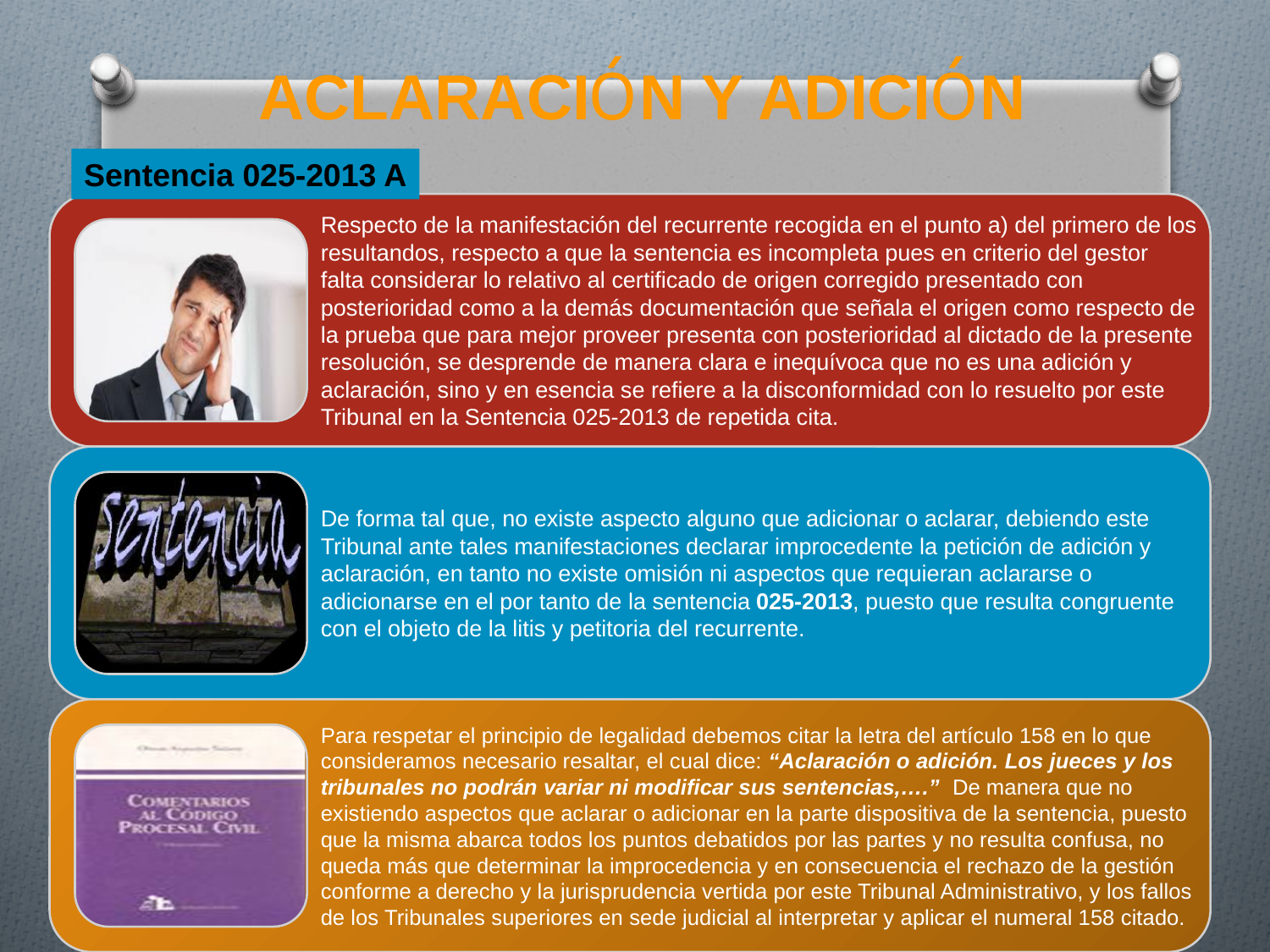

ACLARACIÓN Y ADICIÓN
Sentencia 025-2013 A
Respecto de la manifestación del recurrente recogida en el punto a) del primero de los resultandos, respecto a que la sentencia es incompleta pues en criterio del gestor falta considerar lo relativo al certificado de origen corregido presentado con posterioridad como a la demás documentación que señala el origen como respecto de la prueba que para mejor proveer presenta con posterioridad al dictado de la presente resolución, se desprende de manera clara e inequívoca que no es una adición y aclaración, sino y en esencia se refiere a la disconformidad con lo resuelto por este Tribunal en la Sentencia 025-2013 de repetida cita.
De forma tal que, no existe aspecto alguno que adicionar o aclarar, debiendo este Tribunal ante tales manifestaciones declarar improcedente la petición de adición y aclaración, en tanto no existe omisión ni aspectos que requieran aclararse o adicionarse en el por tanto de la sentencia 025-2013, puesto que resulta congruente con el objeto de la litis y petitoria del recurrente.
Para respetar el principio de legalidad debemos citar la letra del artículo 158 en lo que consideramos necesario resaltar, el cual dice: “Aclaración o adición. Los jueces y los tribunales no podrán variar ni modificar sus sentencias,….”  De manera que no existiendo aspectos que aclarar o adicionar en la parte dispositiva de la sentencia, puesto que la misma abarca todos los puntos debatidos por las partes y no resulta confusa, no queda más que determinar la improcedencia y en consecuencia el rechazo de la gestión conforme a derecho y la jurisprudencia vertida por este Tribunal Administrativo, y los fallos de los Tribunales superiores en sede judicial al interpretar y aplicar el numeral 158 citado.